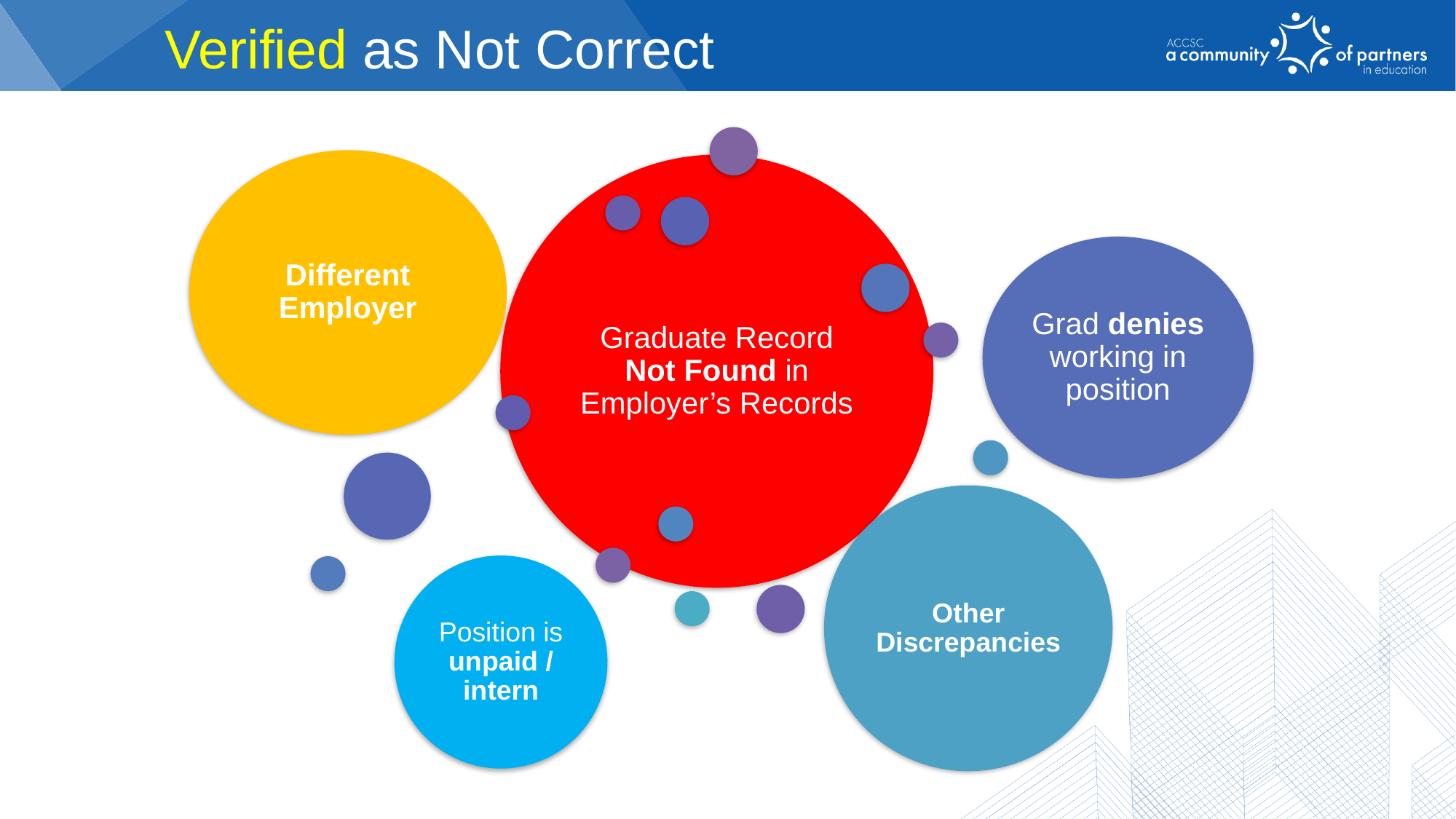

Verified as Not Correct
Graduate Record Not Found in Employer’s Records
Different Employer
Grad denies working in position
Position is unpaid / intern
Other Discrepancies